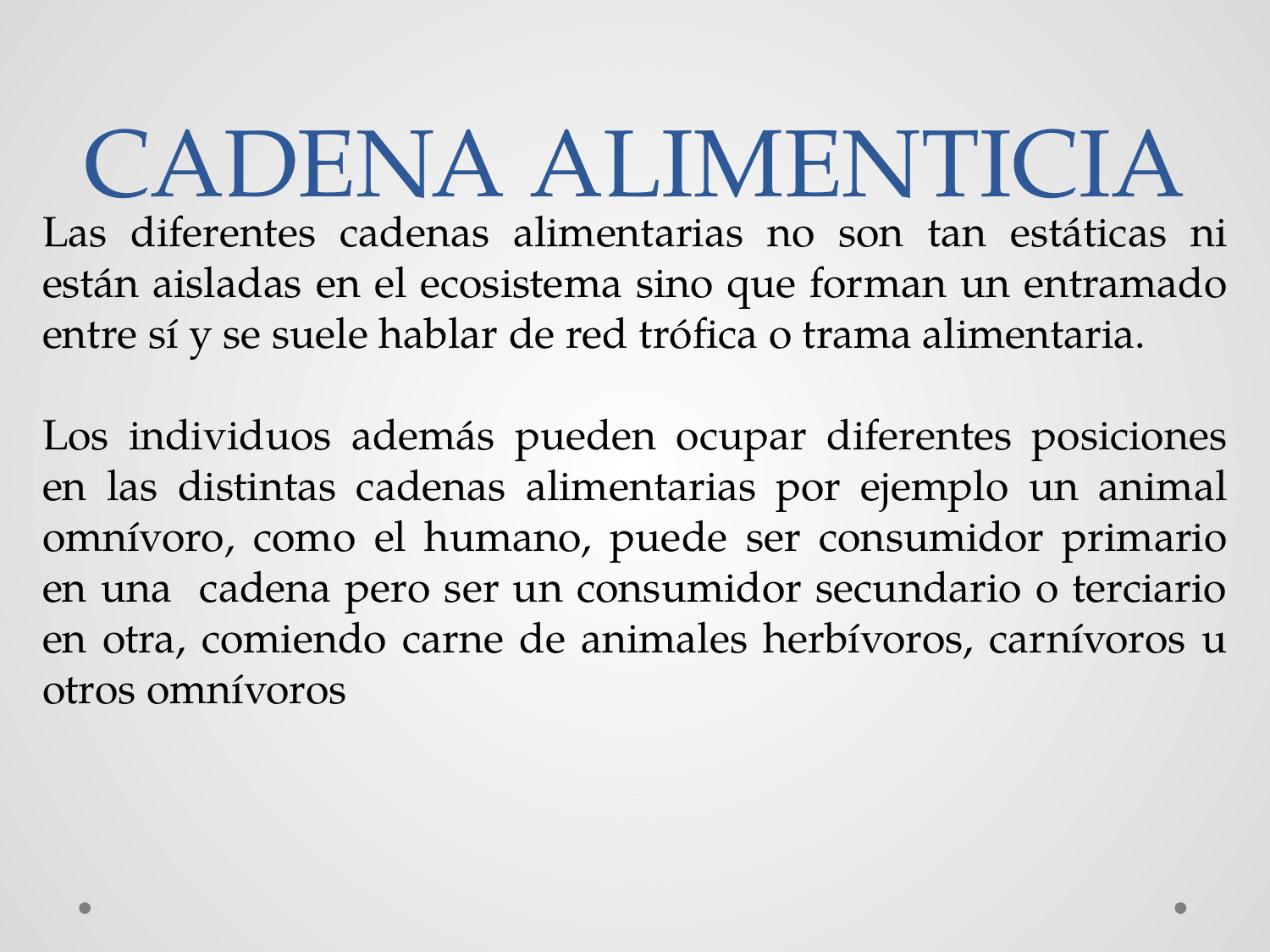

# CADENA ALIMENTICIA
Las diferentes cadenas alimentarias no son tan estáticas ni están aisladas en el ecosistema sino que forman un entramado entre sí y se suele hablar de red trófica o trama alimentaria.

Los individuos además pueden ocupar diferentes posiciones en las distintas cadenas alimentarias por ejemplo un animal omnívoro, como el humano, puede ser consumidor primario en una  cadena pero ser un consumidor secundario o terciario en otra, comiendo carne de animales herbívoros, carnívoros u otros omnívoros